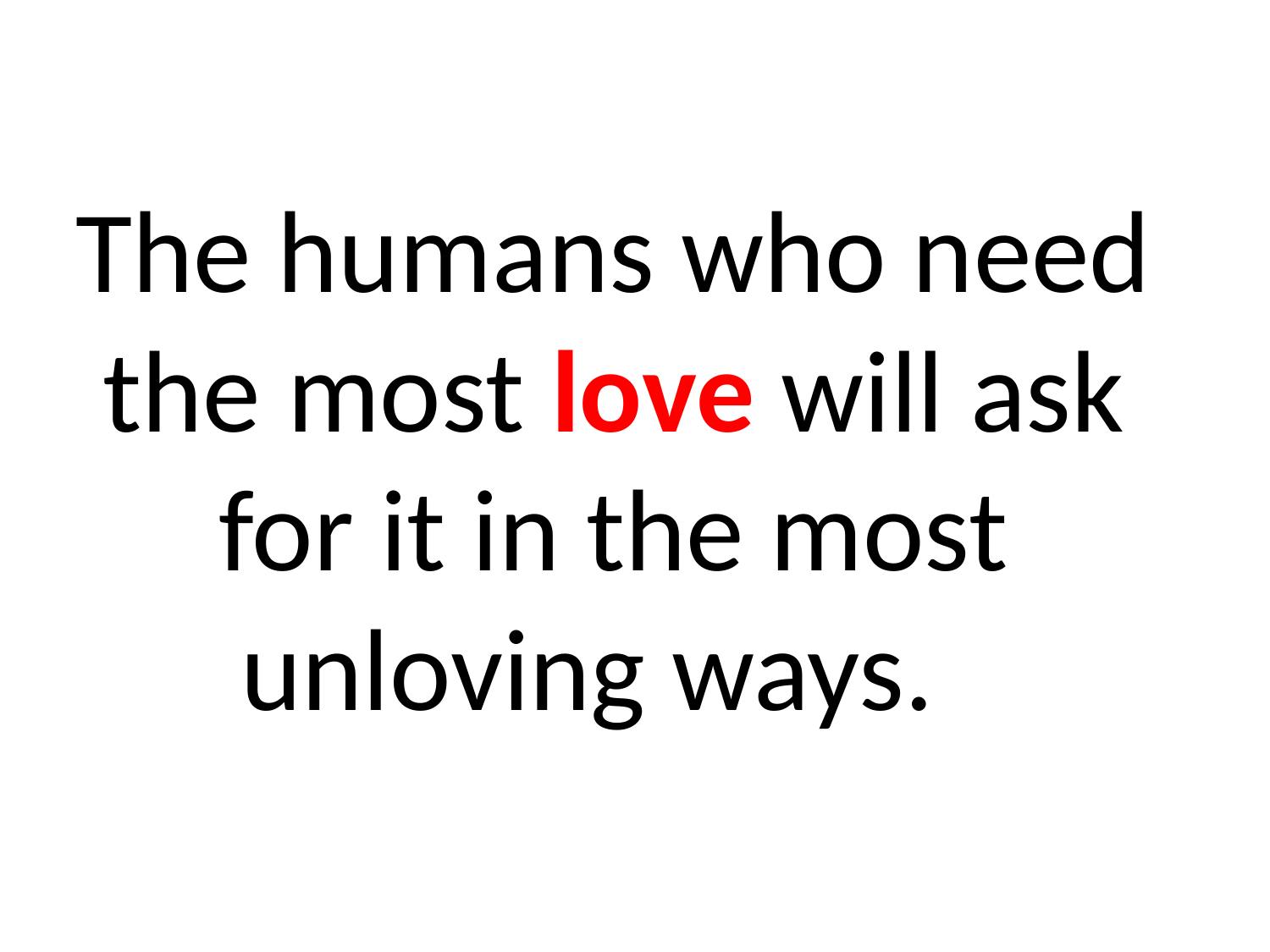

The humans who need the most love will ask for it in the most unloving ways.